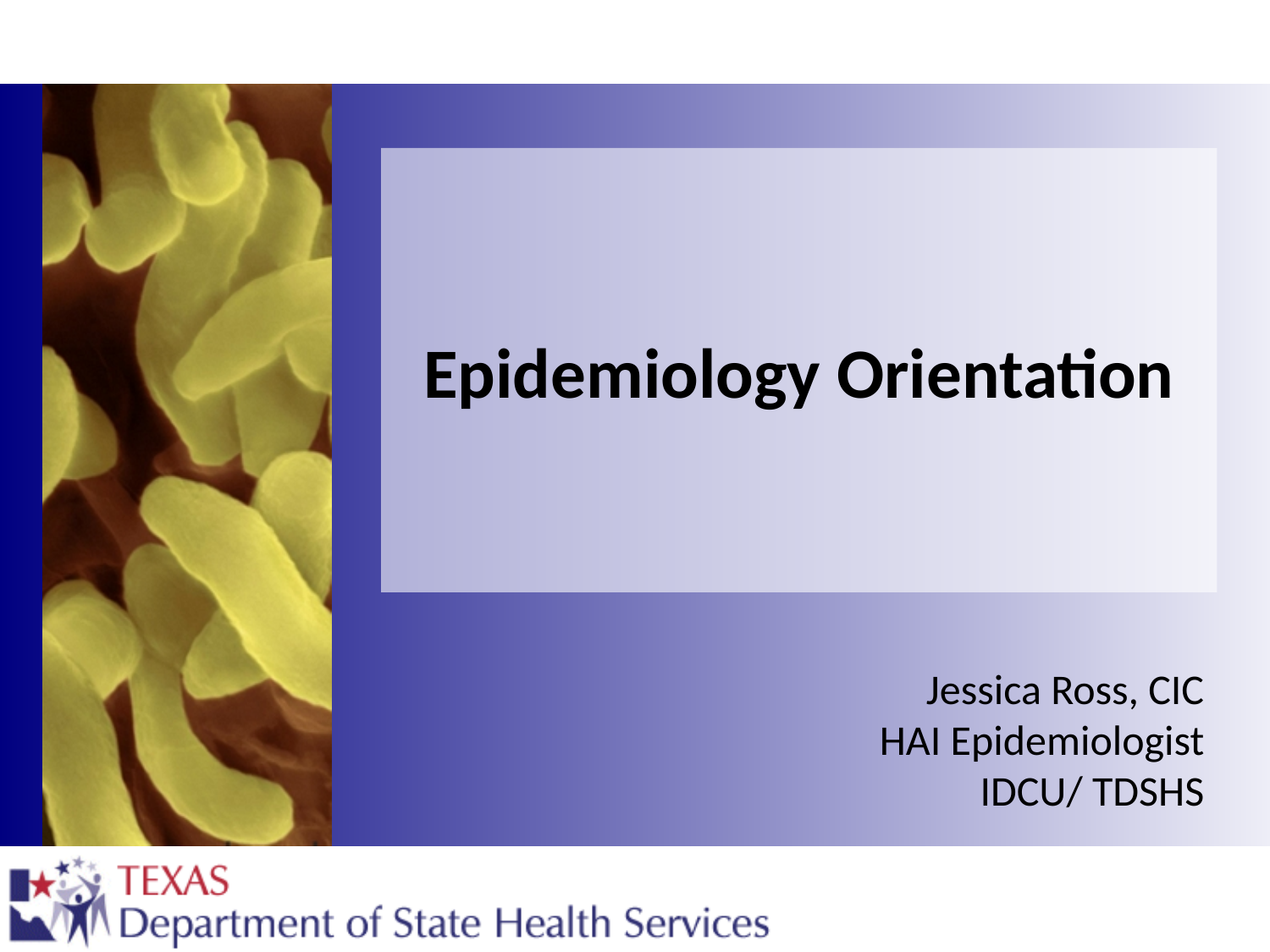

# Epidemiology Orientation
Jessica Ross, CIC
HAI Epidemiologist
IDCU/ TDSHS